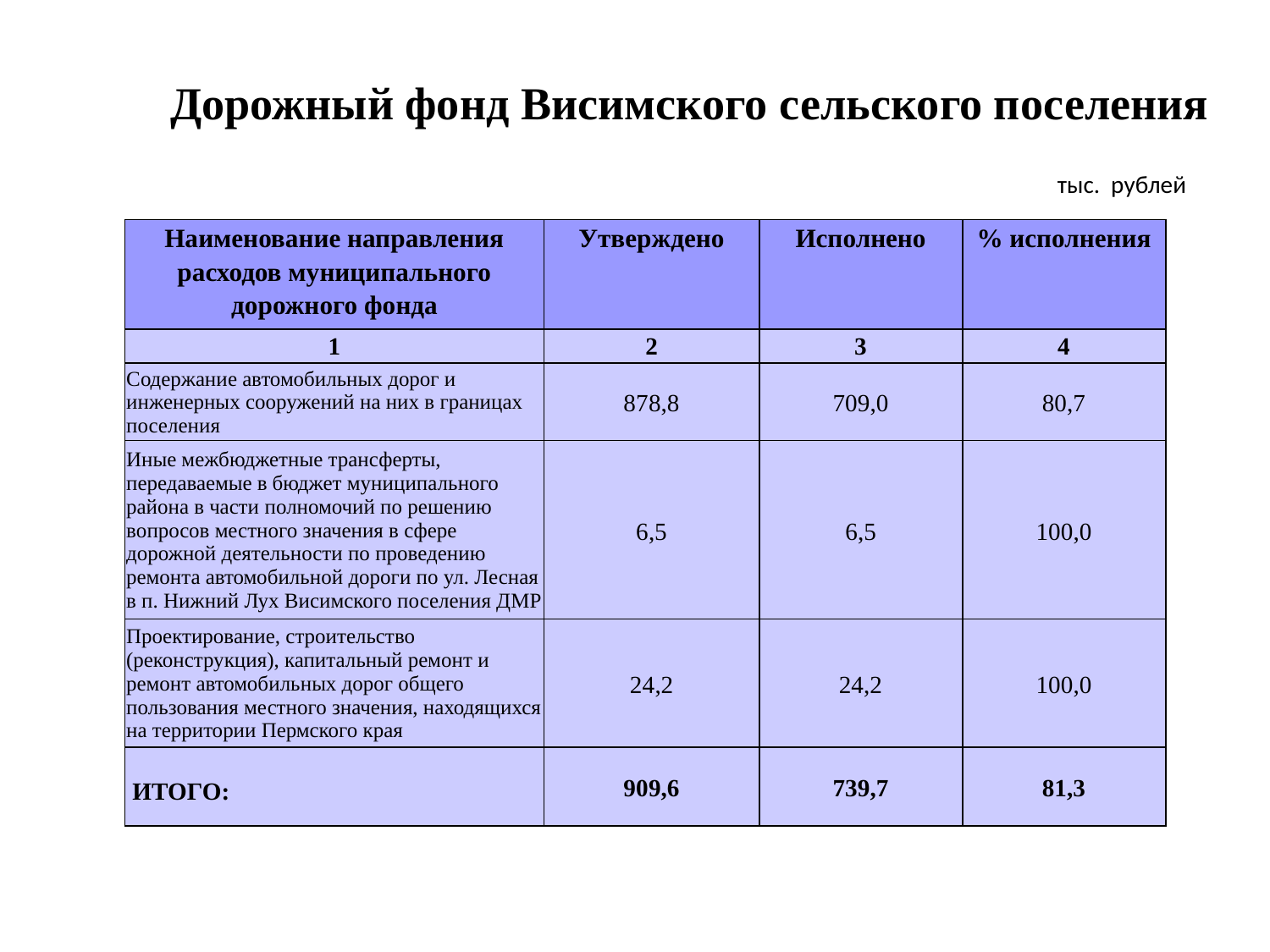

# Дорожный фонд Висимского сельского поселения
тыс.  рублей
| Наименование направления расходов муниципального дорожного фонда | Утверждено | Исполнено | % исполнения |
| --- | --- | --- | --- |
| 1 | 2 | 3 | 4 |
| Содержание автомобильных дорог и инженерных сооружений на них в границах поселения | 878,8 | 709,0 | 80,7 |
| Иные межбюджетные трансферты, передаваемые в бюджет муниципального района в части полномочий по решению вопросов местного значения в сфере дорожной деятельности по проведению ремонта автомобильной дороги по ул. Лесная в п. Нижний Лух Висимского поселения ДМР | 6,5 | 6,5 | 100,0 |
| Проектирование, строительство (реконструкция), капитальный ремонт и ремонт автомобильных дорог общего пользования местного значения, находящихся на территории Пермского края | 24,2 | 24,2 | 100,0 |
| ИТОГО: | 909,6 | 739,7 | 81,3 |